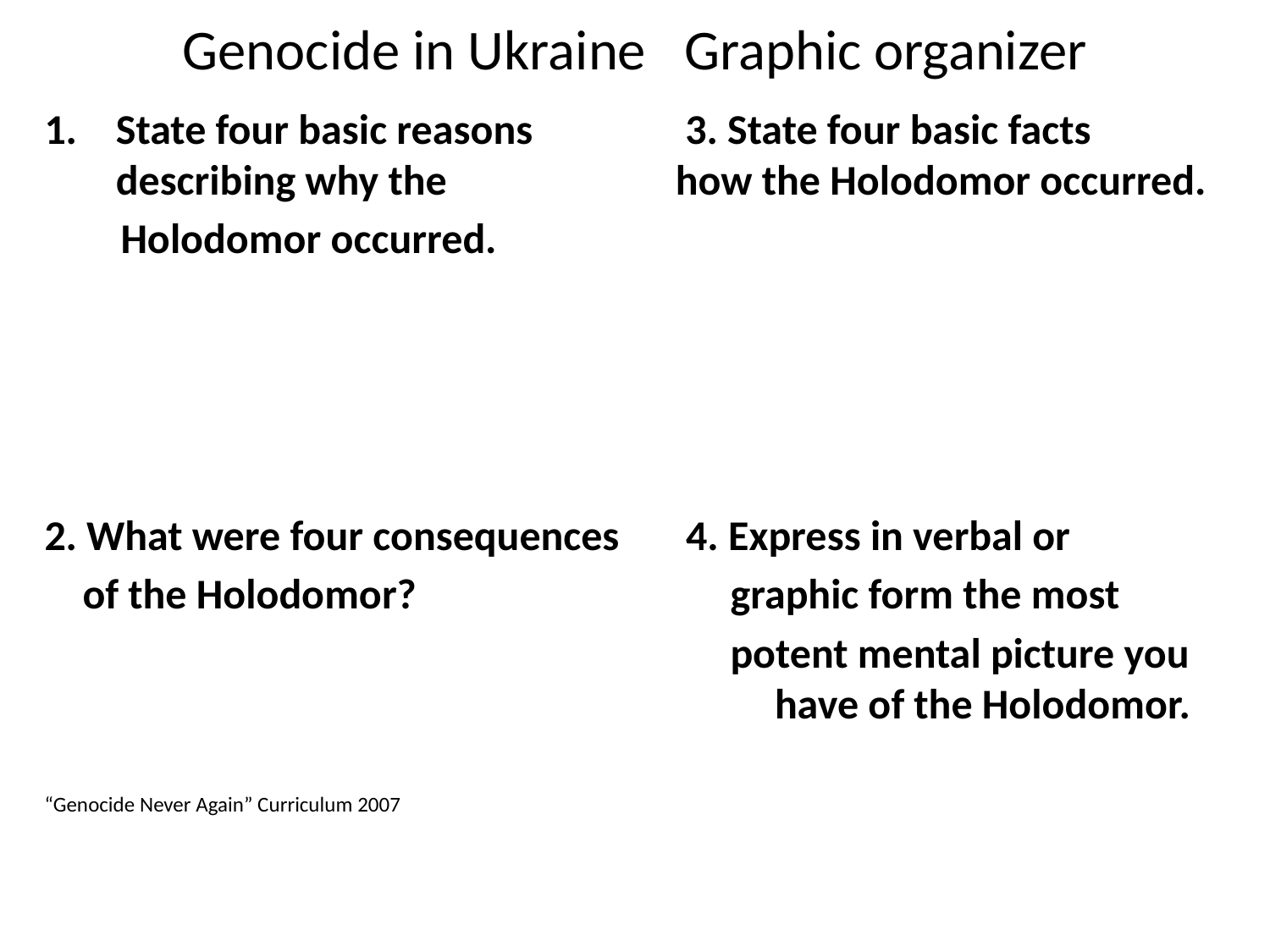

# Genocide in Ukraine   Graphic organizer
State four basic reasons                3. State four basic facts describing why the                        how the Holodomor occurred.
        Holodomor occurred.

2. What were four consequences       4. Express in verbal or
    of the Holodomor?                                 graphic form the most
                                                                        potent mental picture you    					     have of the Holodomor.

“Genocide Never Again” Curriculum 2007